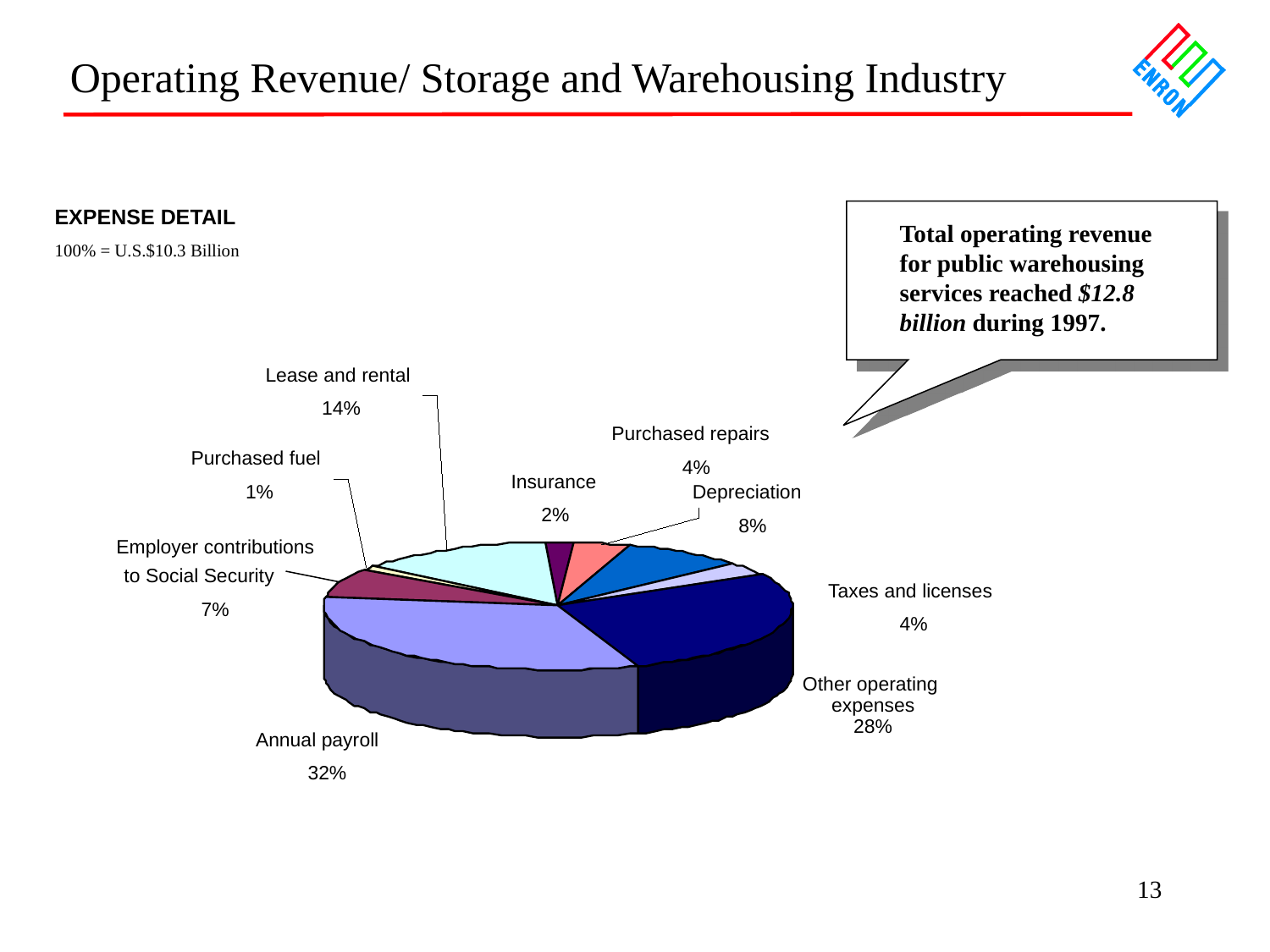

Operating Revenue/ Storage and Warehousing Industry

EXPENSE DETAIL
100% = U.S.$10.3 Billion

Total operating revenue for public warehousing services reached $12.8 billion during 1997.

Lease and rental
14%

Purchased repairs
Purchased fuel
4%
Insurance
1%

Depreciation
2%

8%
Employer contributions

to Social Security

Taxes and licenses
7%

4%
Other operating
 expenses
 28%
Annual payroll
32%
13